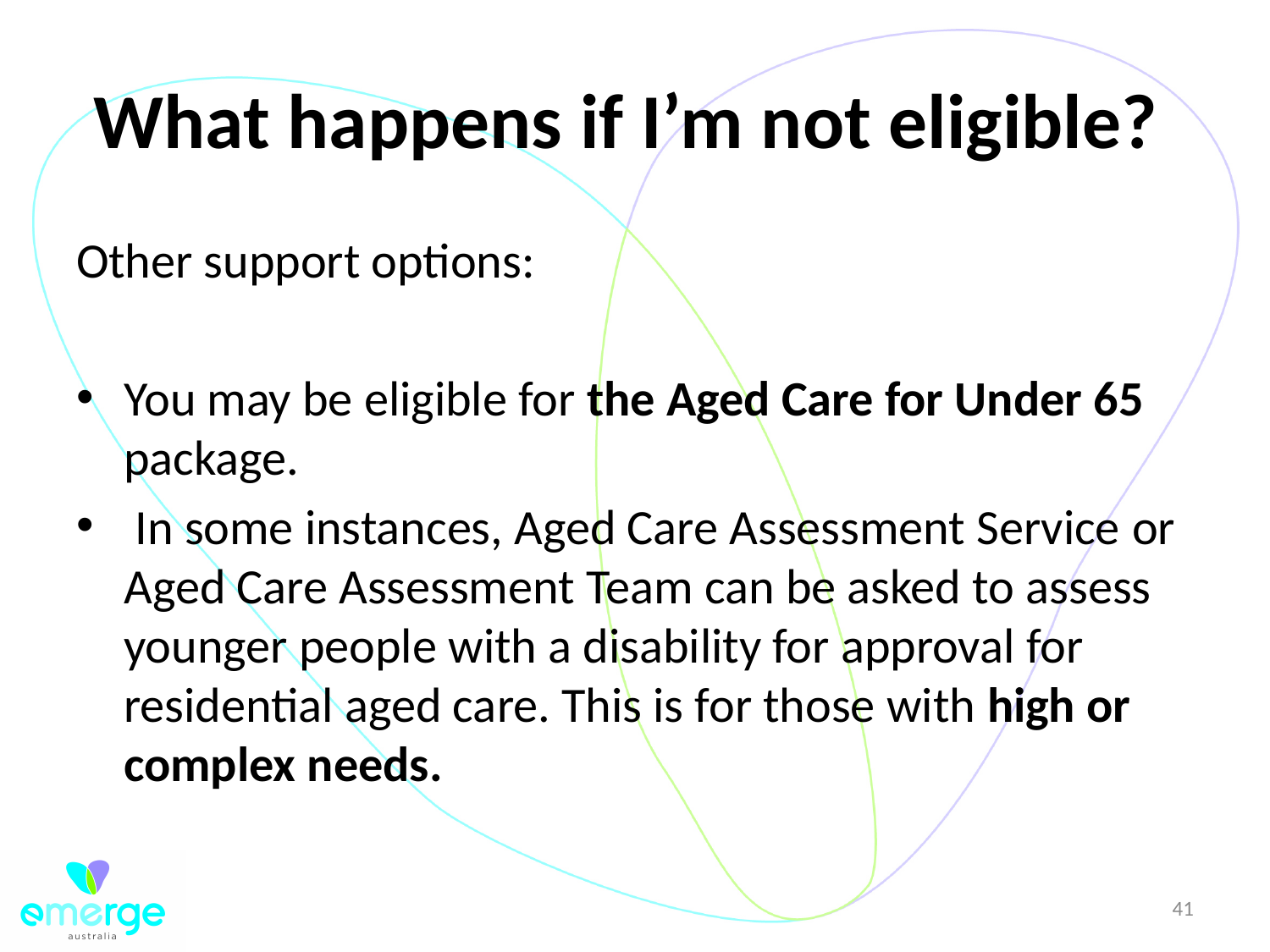

# What happens if I’m not eligible?
Other support options:

You may be eligible for the Aged Care for Under 65 package.
 In some instances, Aged Care Assessment Service or Aged Care Assessment Team can be asked to assess younger people with a disability for approval for residential aged care. This is for those with high or complex needs.
41